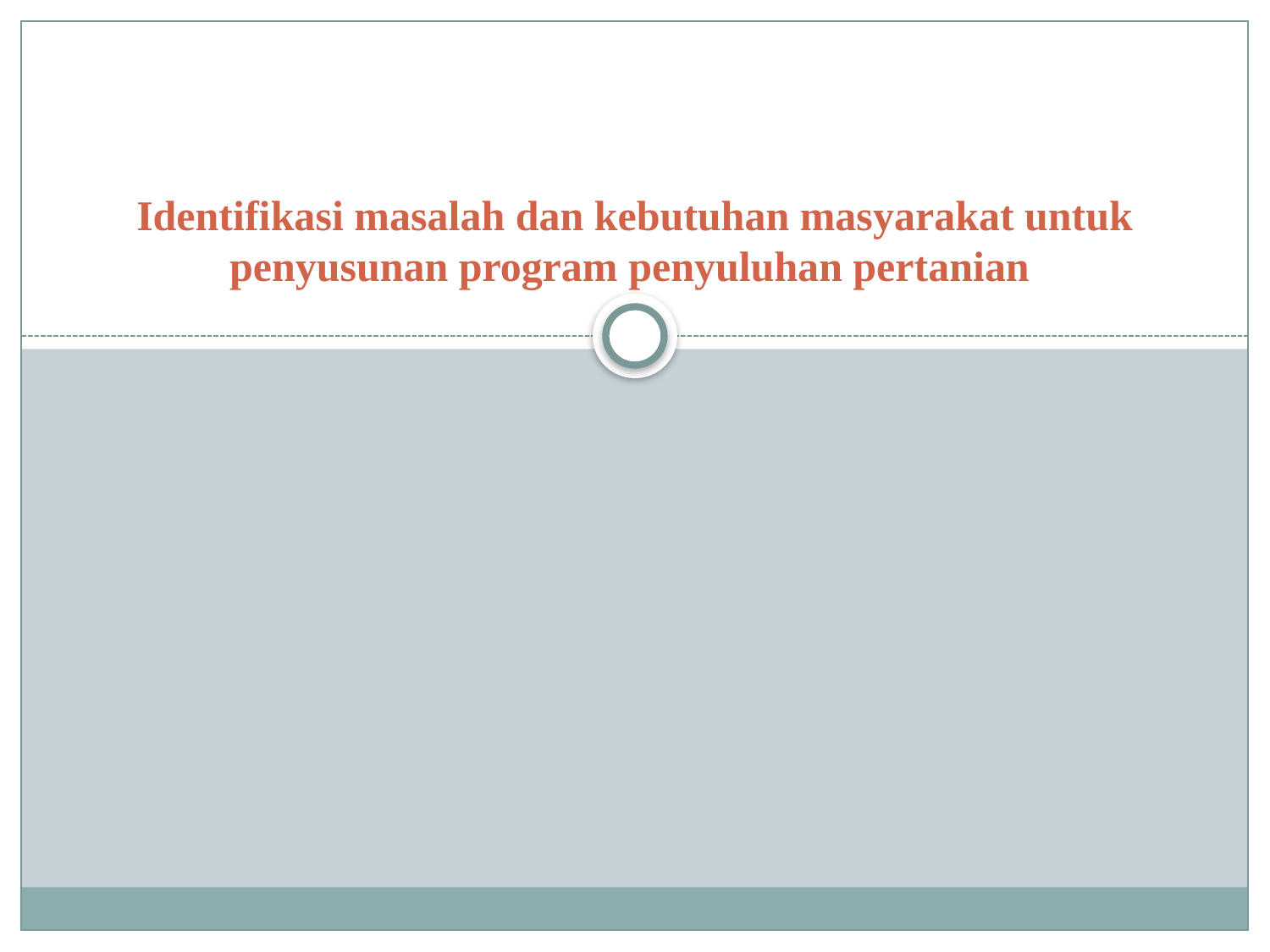

# Identifikasi masalah dan kebutuhan masyarakat untuk penyusunan program penyuluhan pertanian